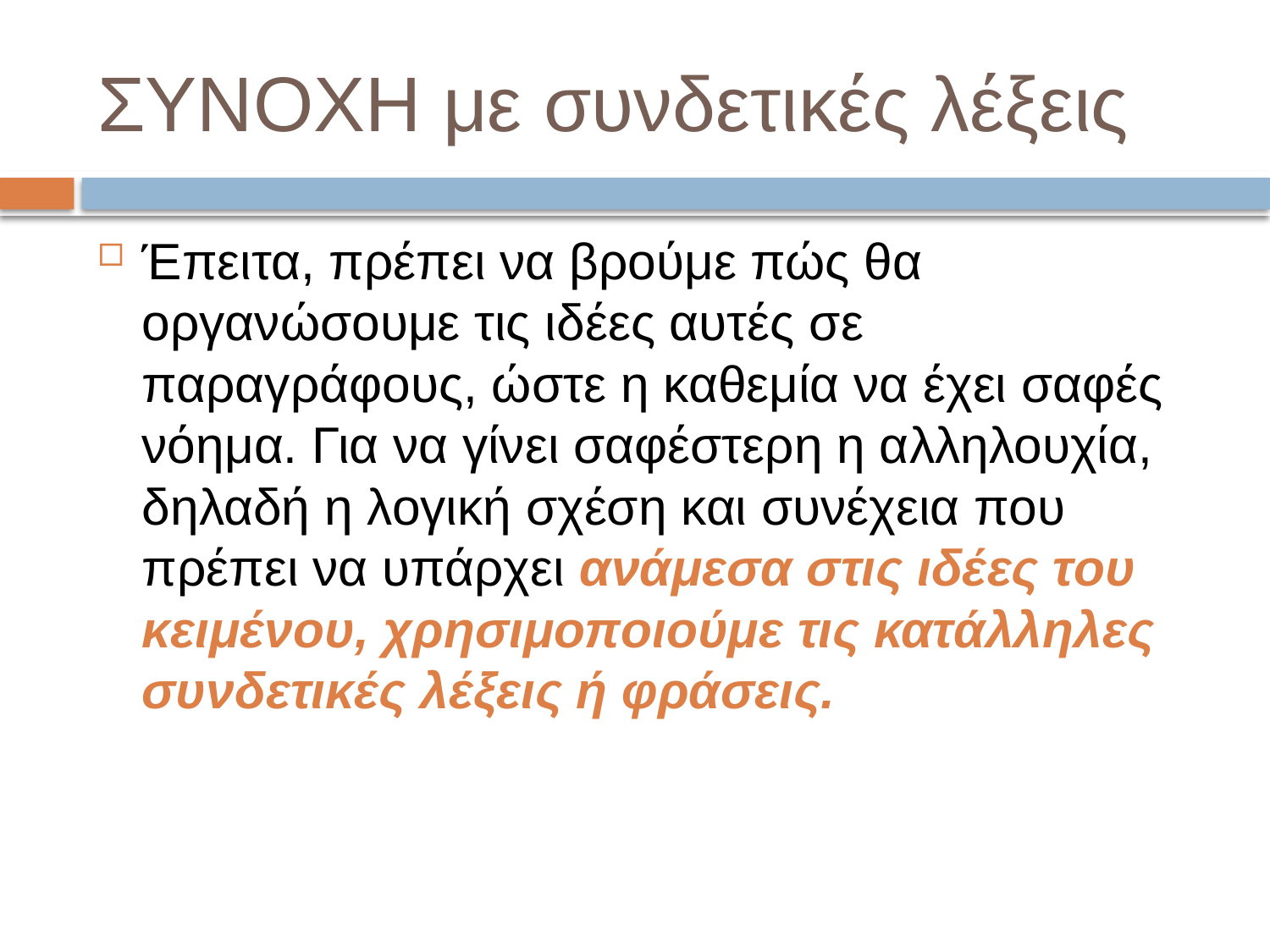

# ΣΥΝΟΧΗ με συνδετικές λέξεις
Έπειτα, πρέπει να βρούμε πώς θα οργανώσουμε τις ιδέες αυτές σε παραγράφους, ώστε η καθεμία να έχει σαφές νόημα. Για να γίνει σαφέστερη η αλληλουχία, δηλαδή η λογική σχέση και συνέχεια που πρέπει να υπάρχει ανάμεσα στις ιδέες του κειμένου, χρησιμοποιούμε τις κατάλληλες συνδετικές λέξεις ή φράσεις.